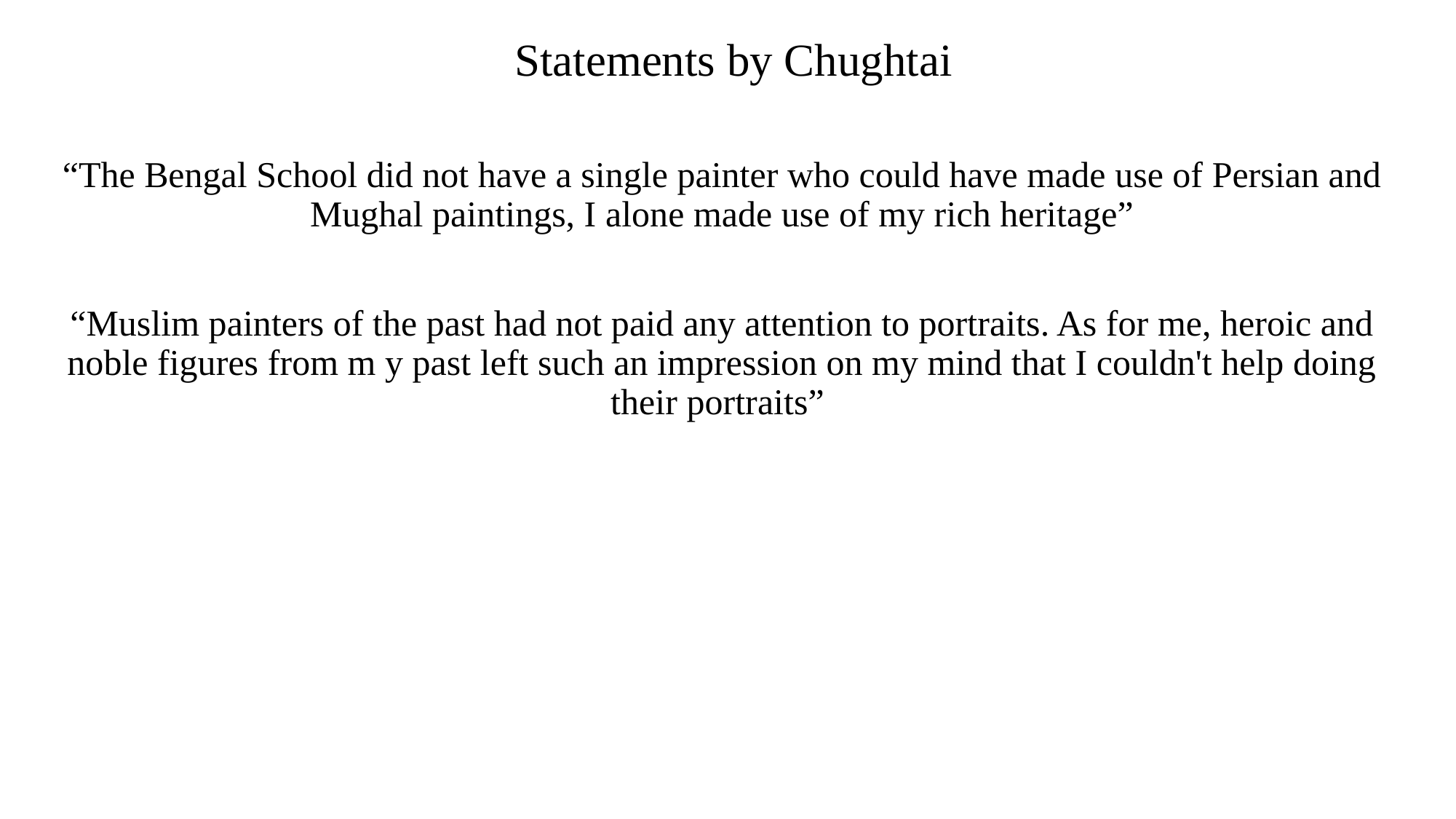

# Statements by Chughtai

“The Bengal School did not have a single painter who could have made use of Persian and Mughal paintings, I alone made use of my rich heritage”

“Muslim painters of the past had not paid any attention to portraits. As for me, heroic and noble figures from m y past left such an impression on my mind that I couldn't help doing their portraits”